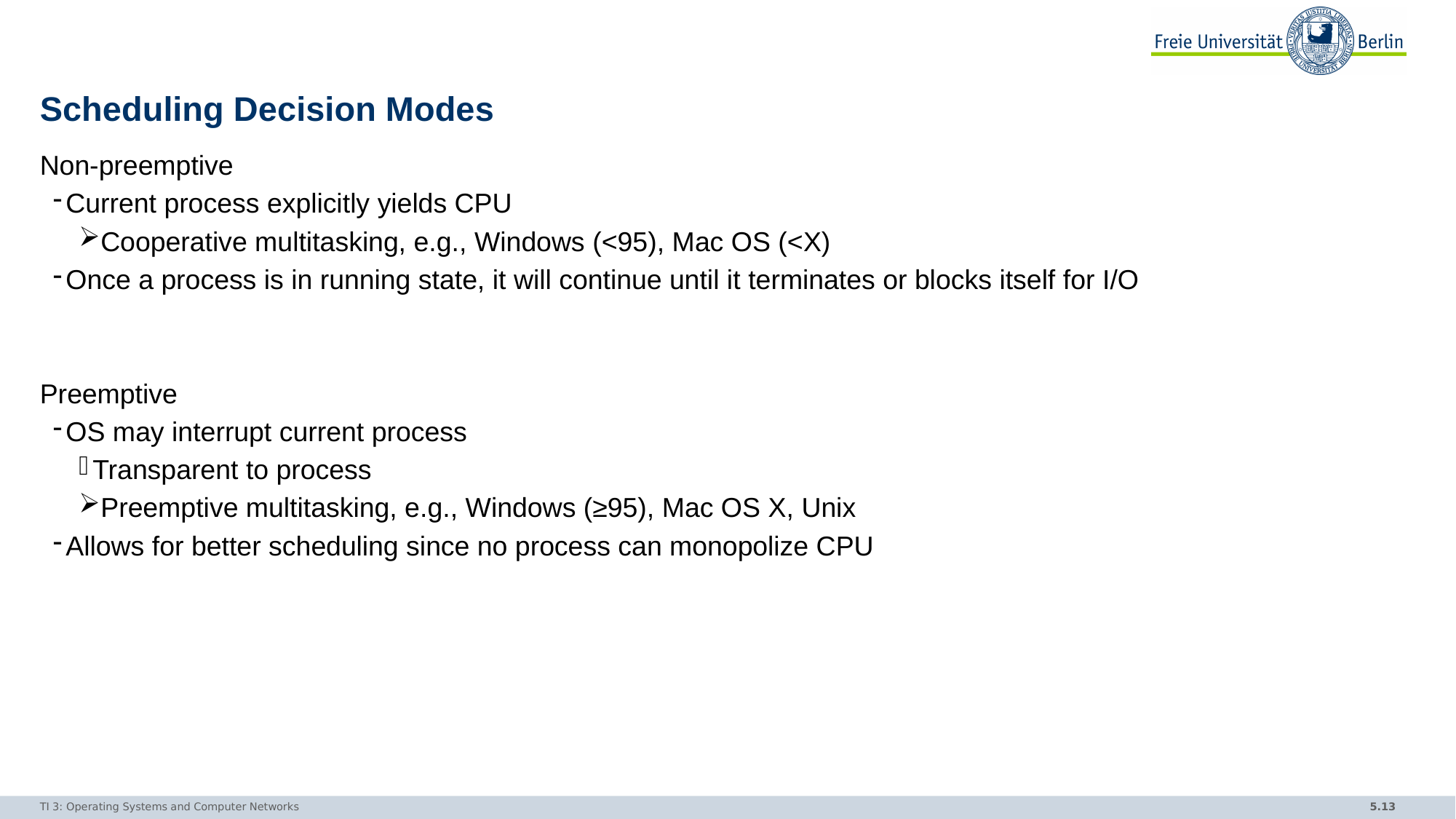

# Scheduling Decision Modes
Non-preemptive
Current process explicitly yields CPU
Cooperative multitasking, e.g., Windows (<95), Mac OS (<X)
Once a process is in running state, it will continue until it terminates or blocks itself for I/O

Preemptive
OS may interrupt current process
Transparent to process
Preemptive multitasking, e.g., Windows (≥95), Mac OS X, Unix
Allows for better scheduling since no process can monopolize CPU
TI 3: Operating Systems and Computer Networks